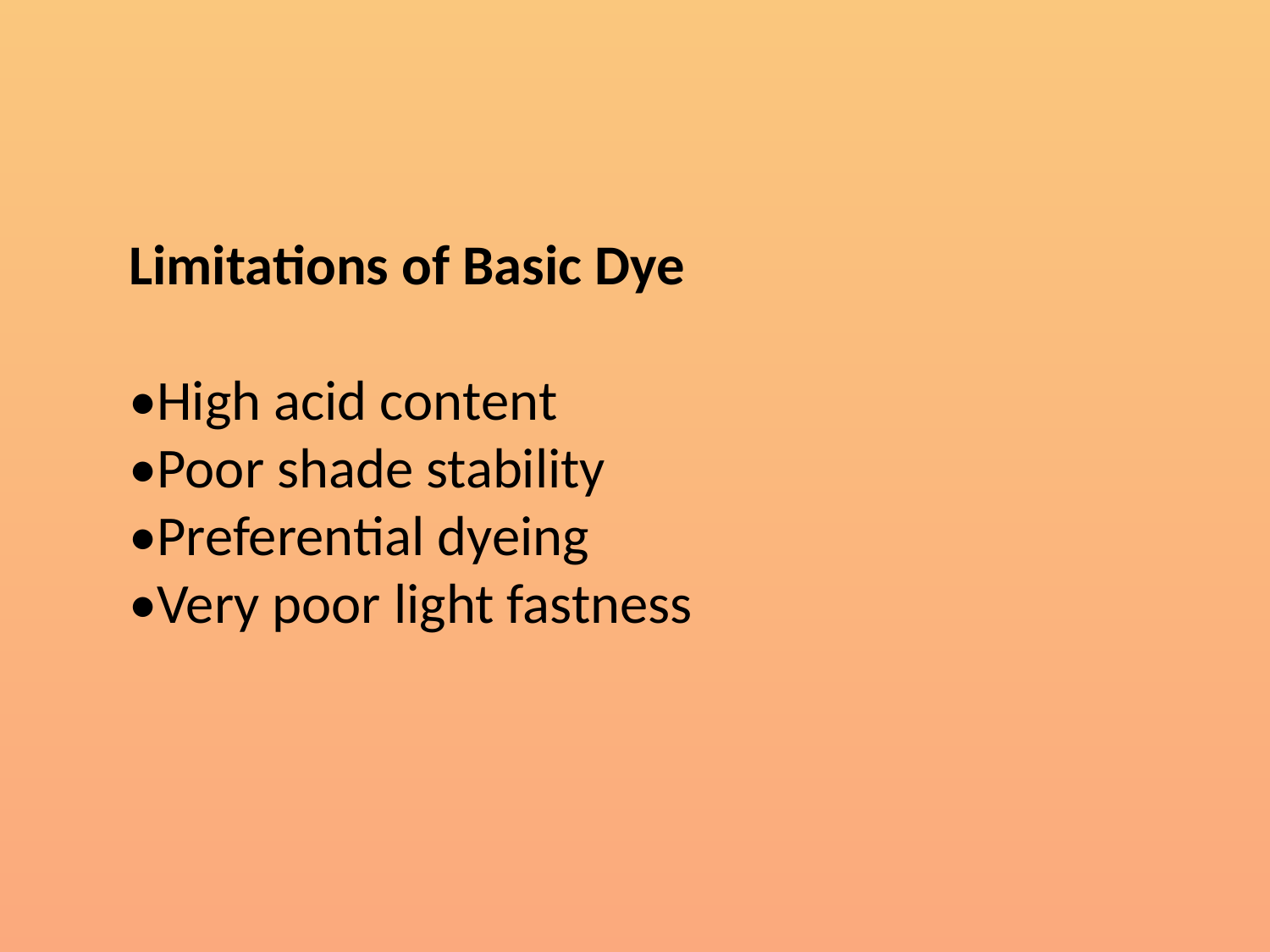

Limitations of Basic Dye

•High acid content
•Poor shade stability
•Preferential dyeing
•Very poor light fastness